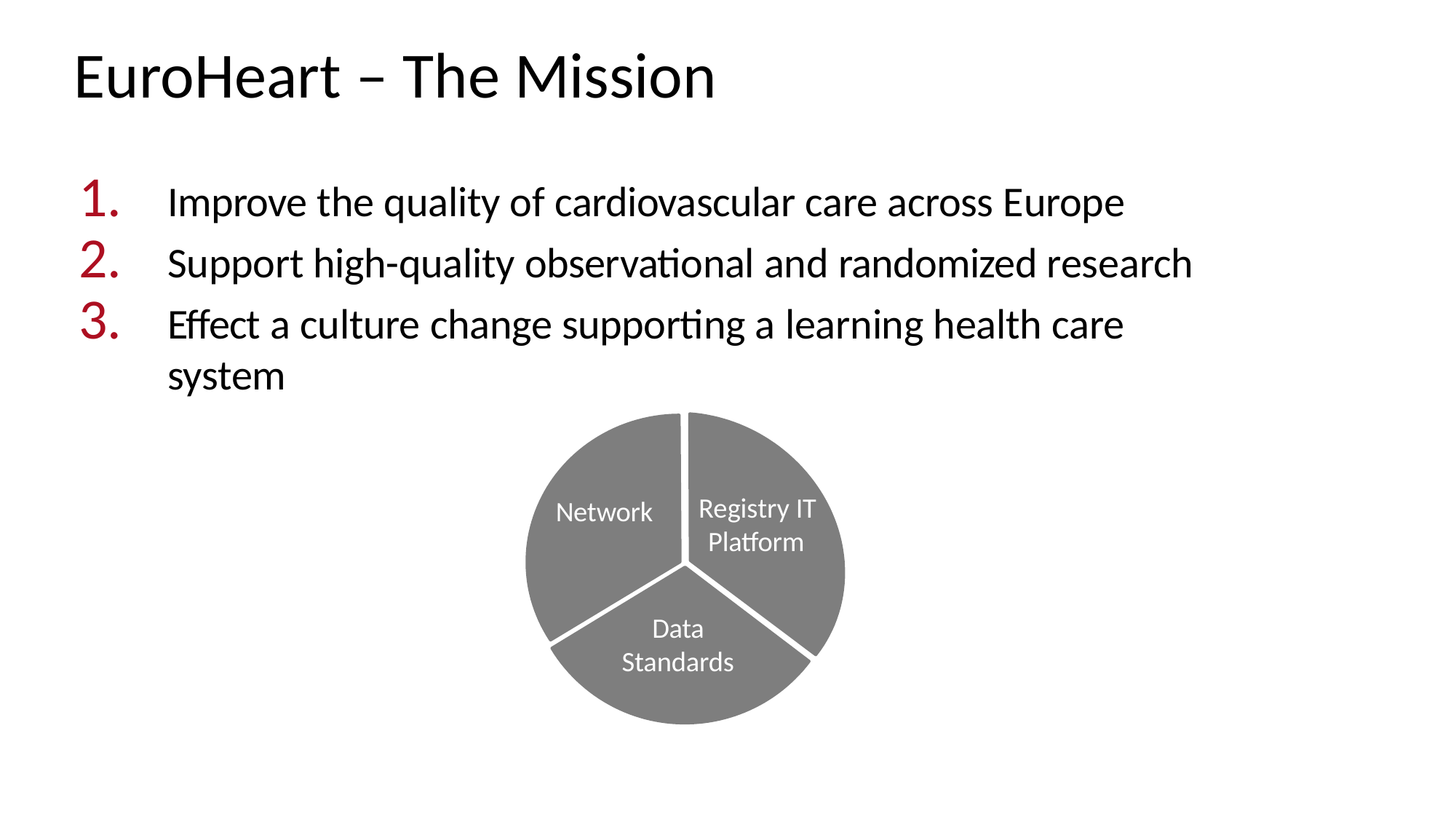

# EuroHeart – The Mission
Improve the quality of cardiovascular care across Europe
Support high-quality observational and randomized research
Effect a culture change supporting a learning health care system

Registry IT Platform
Network
Data Standards